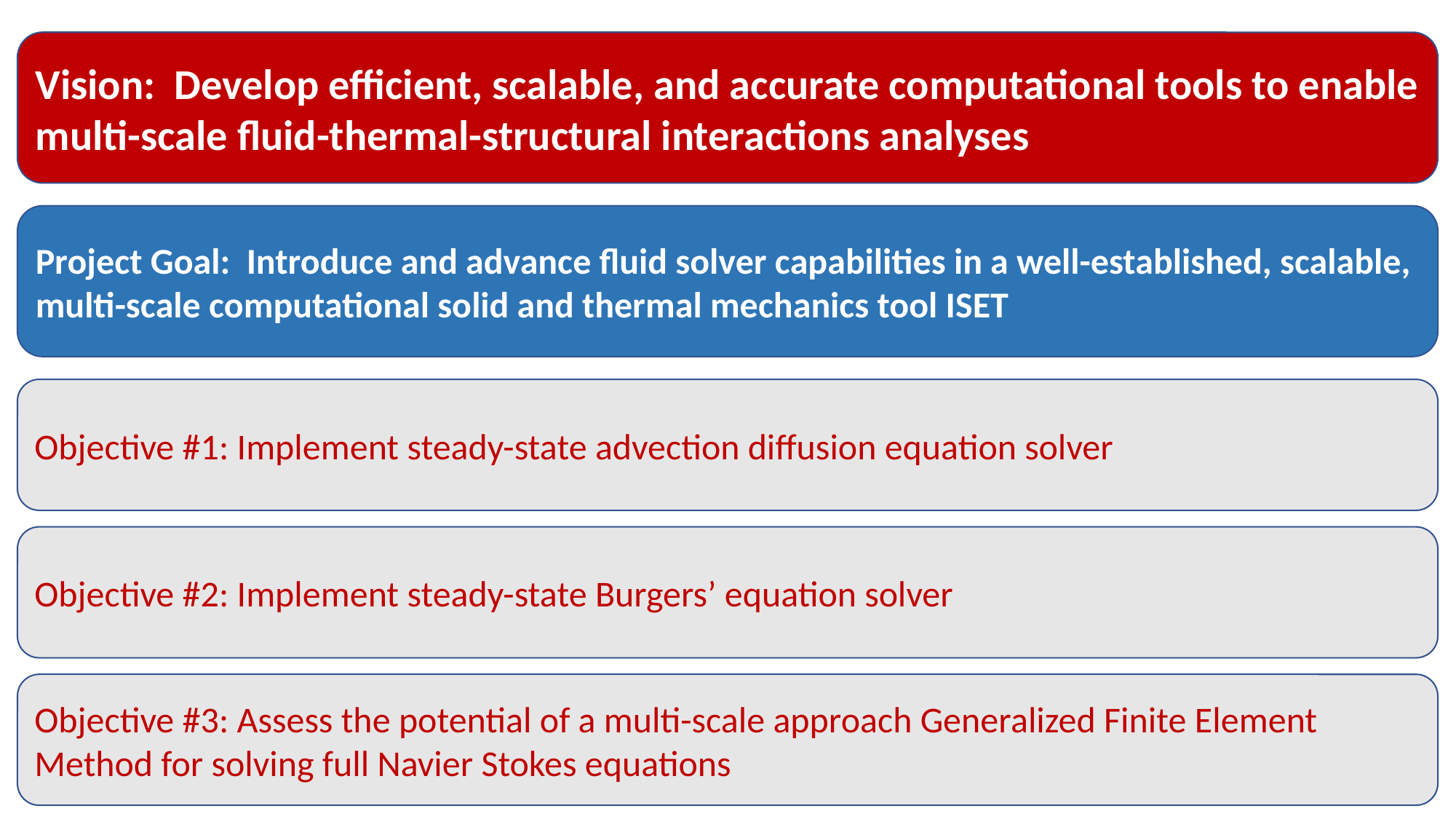

Vision:  Develop efficient, scalable, and accurate computational tools to enable multi-scale fluid-thermal-structural interactions analyses
Project Goal:  Introduce and advance fluid solver capabilities in a well-established, scalable, multi-scale computational solid and thermal mechanics tool ISET
Objective #1: Implement steady-state advection diffusion equation solver
Objective #2: Implement steady-state Burgers’ equation solver
Objective #3: Assess the potential of a multi-scale approach Generalized Finite Element Method for solving full Navier Stokes equations